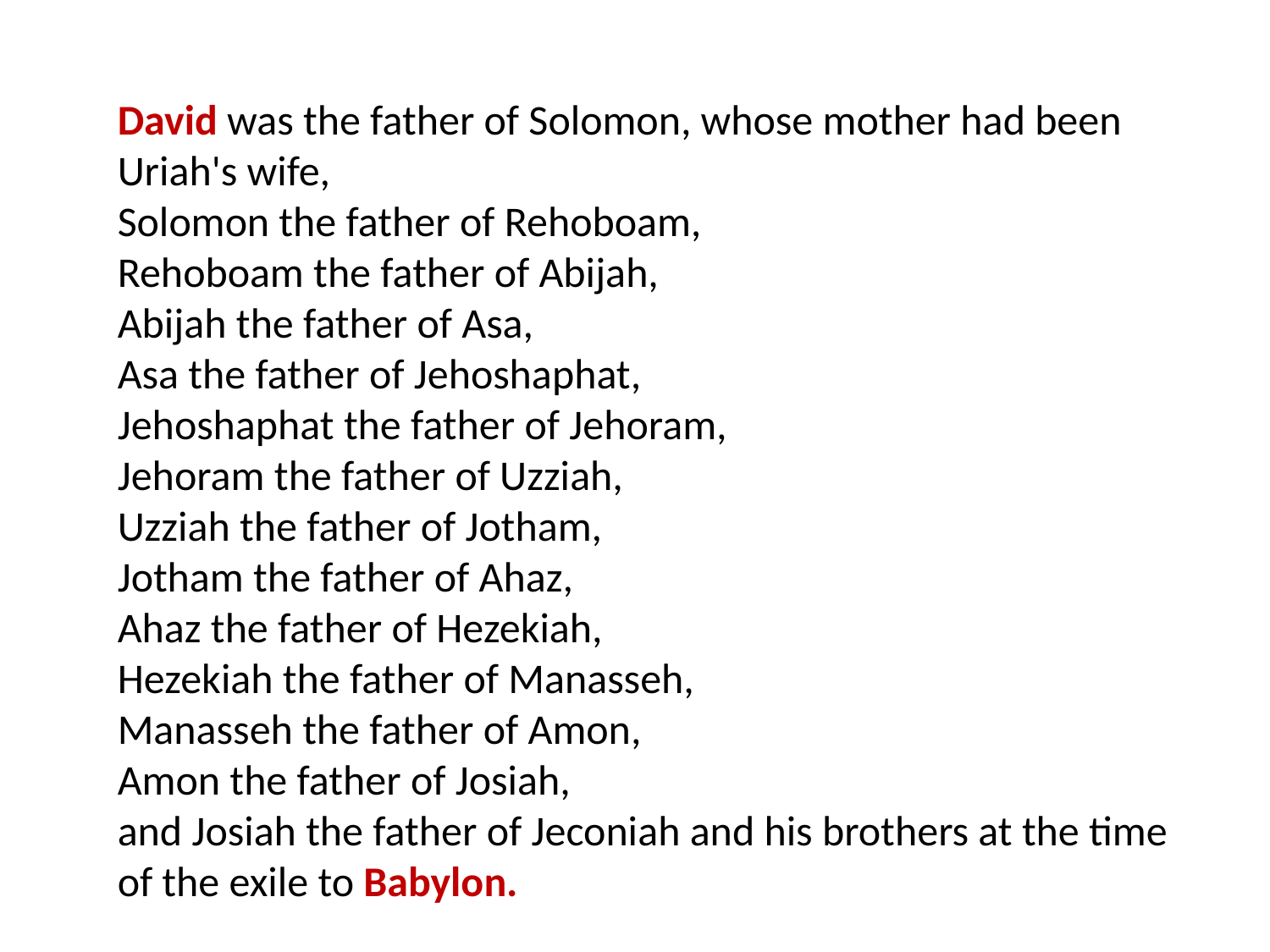

David was the father of Solomon, whose mother had been Uriah's wife, 
Solomon the father of Rehoboam, 
Rehoboam the father of Abijah, 
Abijah the father of Asa, 
Asa the father of Jehoshaphat, 
Jehoshaphat the father of Jehoram, 
Jehoram the father of Uzziah, 
Uzziah the father of Jotham, 
Jotham the father of Ahaz, 
Ahaz the father of Hezekiah, 
Hezekiah the father of Manasseh, 
Manasseh the father of Amon, 
Amon the father of Josiah, 
and Josiah the father of Jeconiah and his brothers at the time of the exile to Babylon.